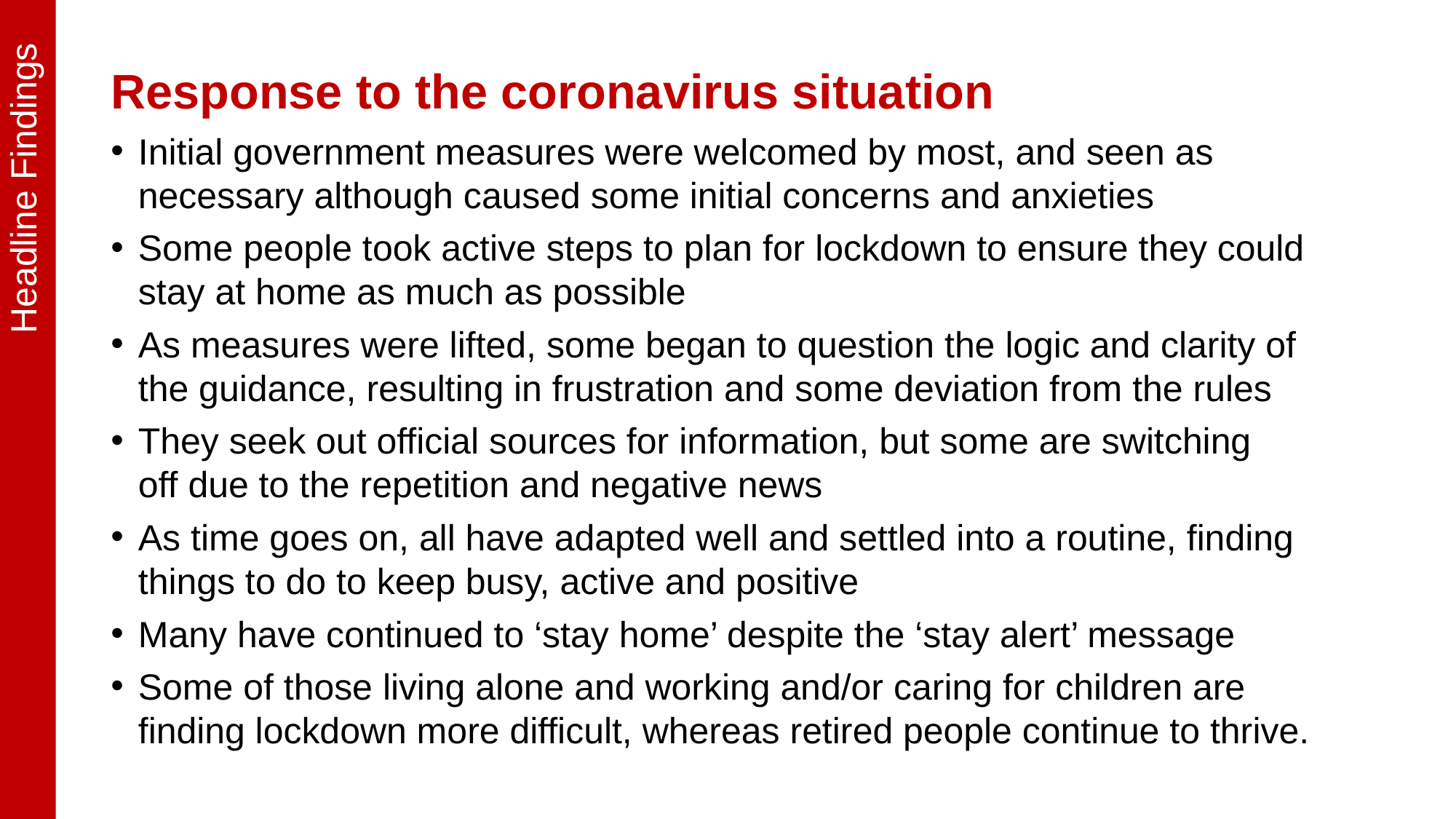

Headline Findings
Response to the coronavirus situation
Initial government measures were welcomed by most, and seen as necessary although caused some initial concerns and anxieties
Some people took active steps to plan for lockdown to ensure they could stay at home as much as possible
As measures were lifted, some began to question the logic and clarity of the guidance, resulting in frustration and some deviation from the rules
They seek out official sources for information, but some are switching off due to the repetition and negative news
As time goes on, all have adapted well and settled into a routine, finding things to do to keep busy, active and positive
Many have continued to ‘stay home’ despite the ‘stay alert’ message
Some of those living alone and working and/or caring for children are finding lockdown more difficult, whereas retired people continue to thrive.